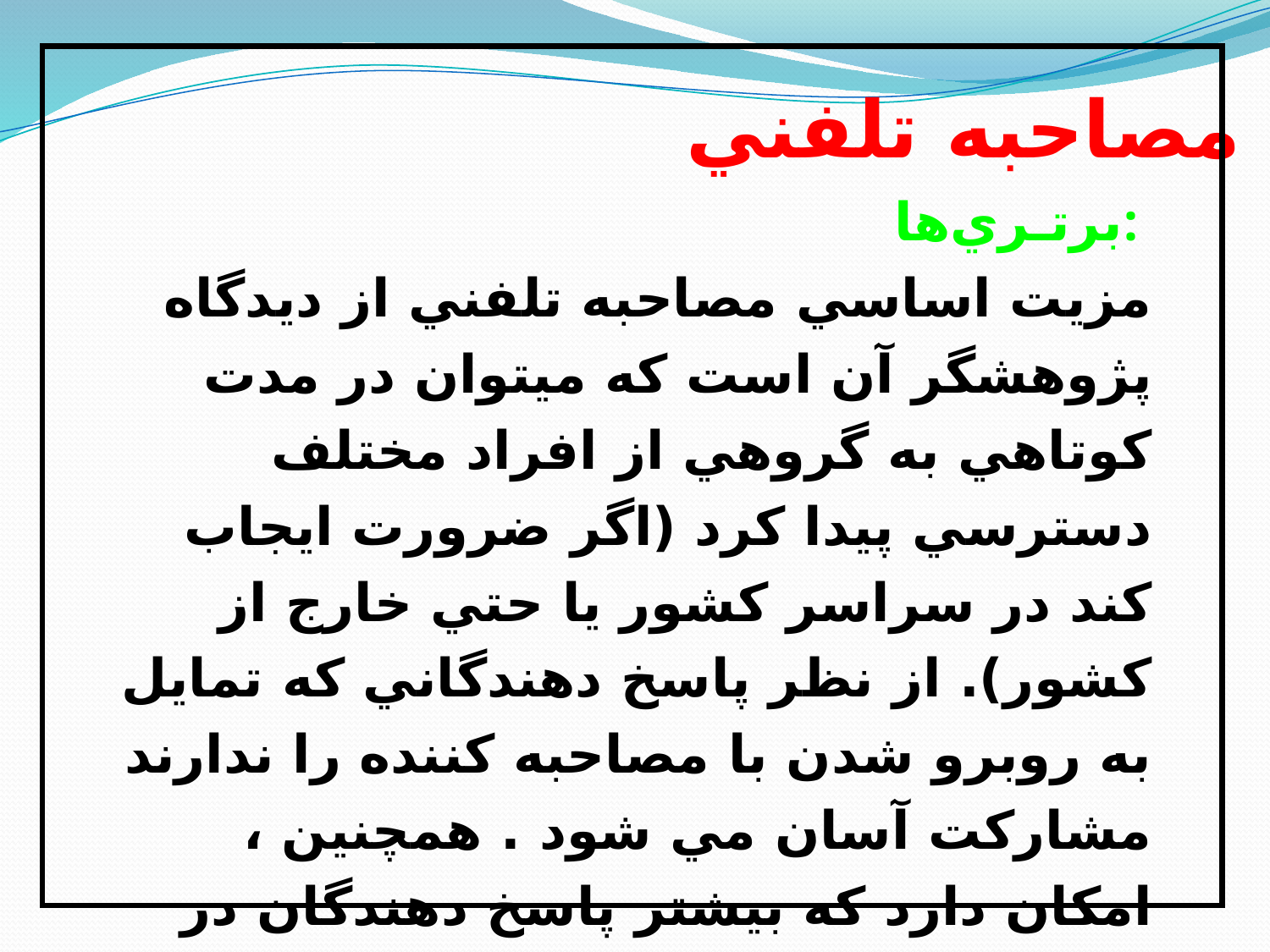

مصاحبه تلفني
برتـري‌ها:
   مزيت اساسي مصاحبه تلفني از ديدگاه پژوهشگر آن است که ميتوان در مدت کوتاهي به گروهي از افراد مختلف دسترسي پيدا کرد (اگر ضرورت ايجاب کند در سراسر کشور يا حتي خارج از کشور). از نظر پاسخ دهندگاني که تمايل به روبرو شدن با مصاحبه کننده را ندارند مشارکت آسان مي شود . همچنين ، امکان دارد که بيشتر پاسخ دهندگان در ارائه اطلاعات شخصي از طريق تلفن احساس ناراحتي داشته باشند.